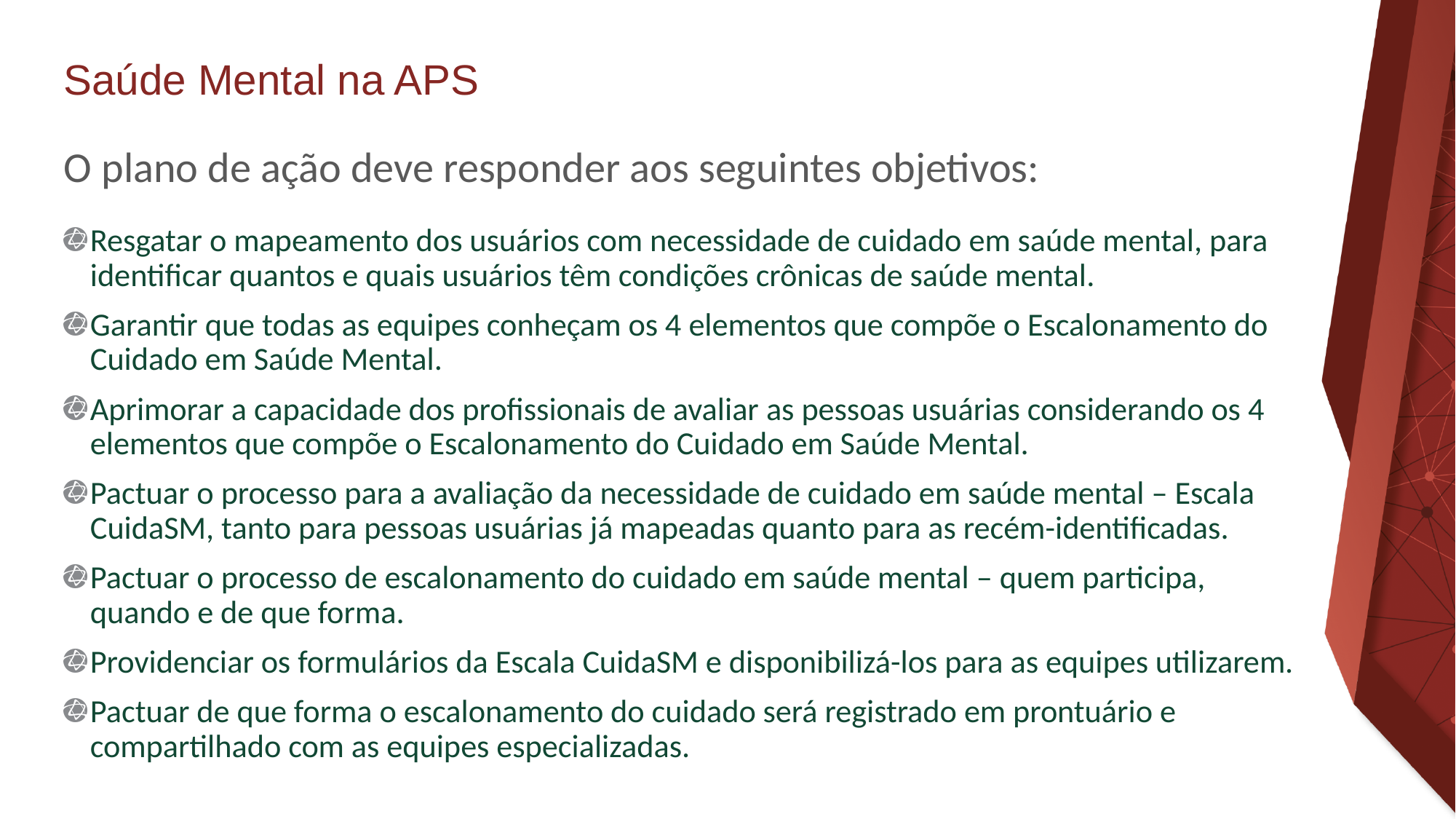

# O plano de ação deve responder aos seguintes objetivos:
Resgatar o mapeamento dos usuários com necessidade de cuidado em saúde mental, para identificar quantos e quais usuários têm condições crônicas de saúde mental.
Garantir que todas as equipes conheçam os 4 elementos que compõe o Escalonamento do Cuidado em Saúde Mental.
Aprimorar a capacidade dos profissionais de avaliar as pessoas usuárias considerando os 4 elementos que compõe o Escalonamento do Cuidado em Saúde Mental.
Pactuar o processo para a avaliação da necessidade de cuidado em saúde mental – Escala CuidaSM, tanto para pessoas usuárias já mapeadas quanto para as recém-identificadas.
Pactuar o processo de escalonamento do cuidado em saúde mental – quem participa, quando e de que forma.
Providenciar os formulários da Escala CuidaSM e disponibilizá-los para as equipes utilizarem.
Pactuar de que forma o escalonamento do cuidado será registrado em prontuário e compartilhado com as equipes especializadas.